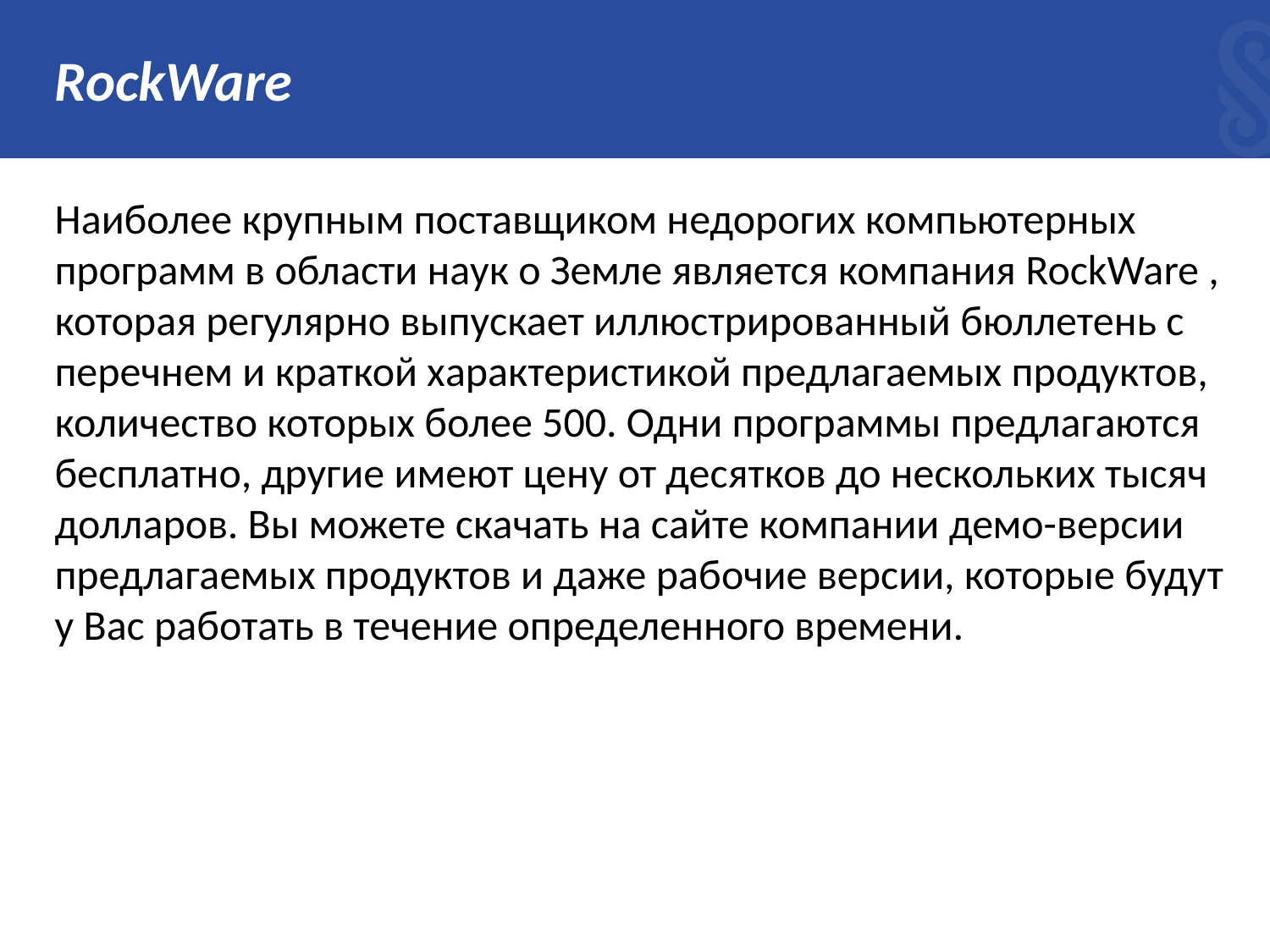

# RockWare
Наиболее крупным поставщиком недорогих компьютерных программ в области наук о Земле является компания RockWare , которая регулярно выпускает иллюстрированный бюллетень с перечнем и краткой характеристикой предлагаемых продуктов, количество которых более 500. Одни программы предлагаются бесплатно, другие имеют цену от десятков до нескольких тысяч долларов. Вы можете скачать на сайте компании демо-версии предлагаемых продуктов и даже рабочие версии, которые будут у Вас работать в течение определенного времени.